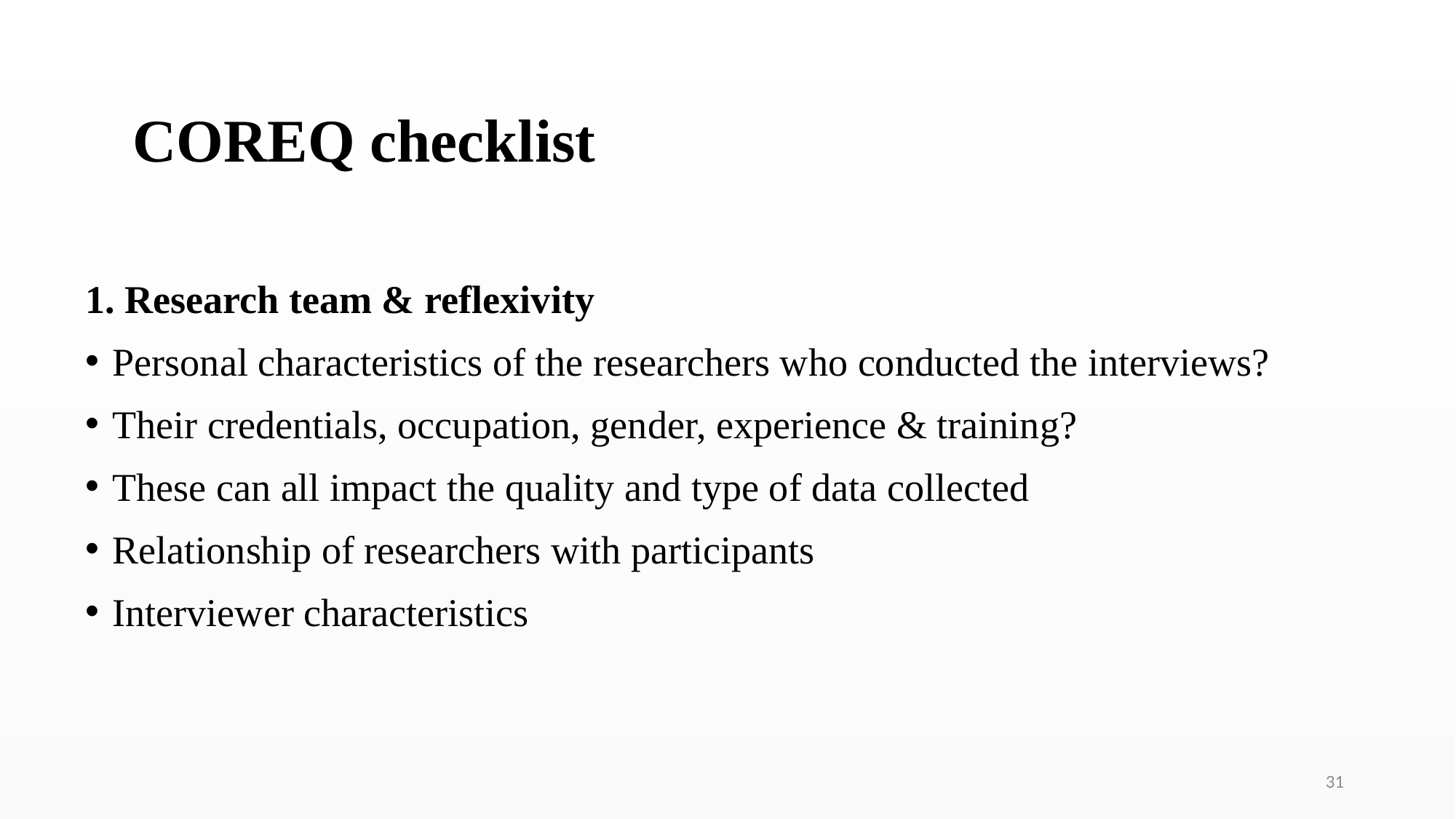

# COREQ checklist
1. Research team & reflexivity
Personal characteristics of the researchers who conducted the interviews?
Their credentials, occupation, gender, experience & training?
These can all impact the quality and type of data collected
Relationship of researchers with participants
Interviewer characteristics
31